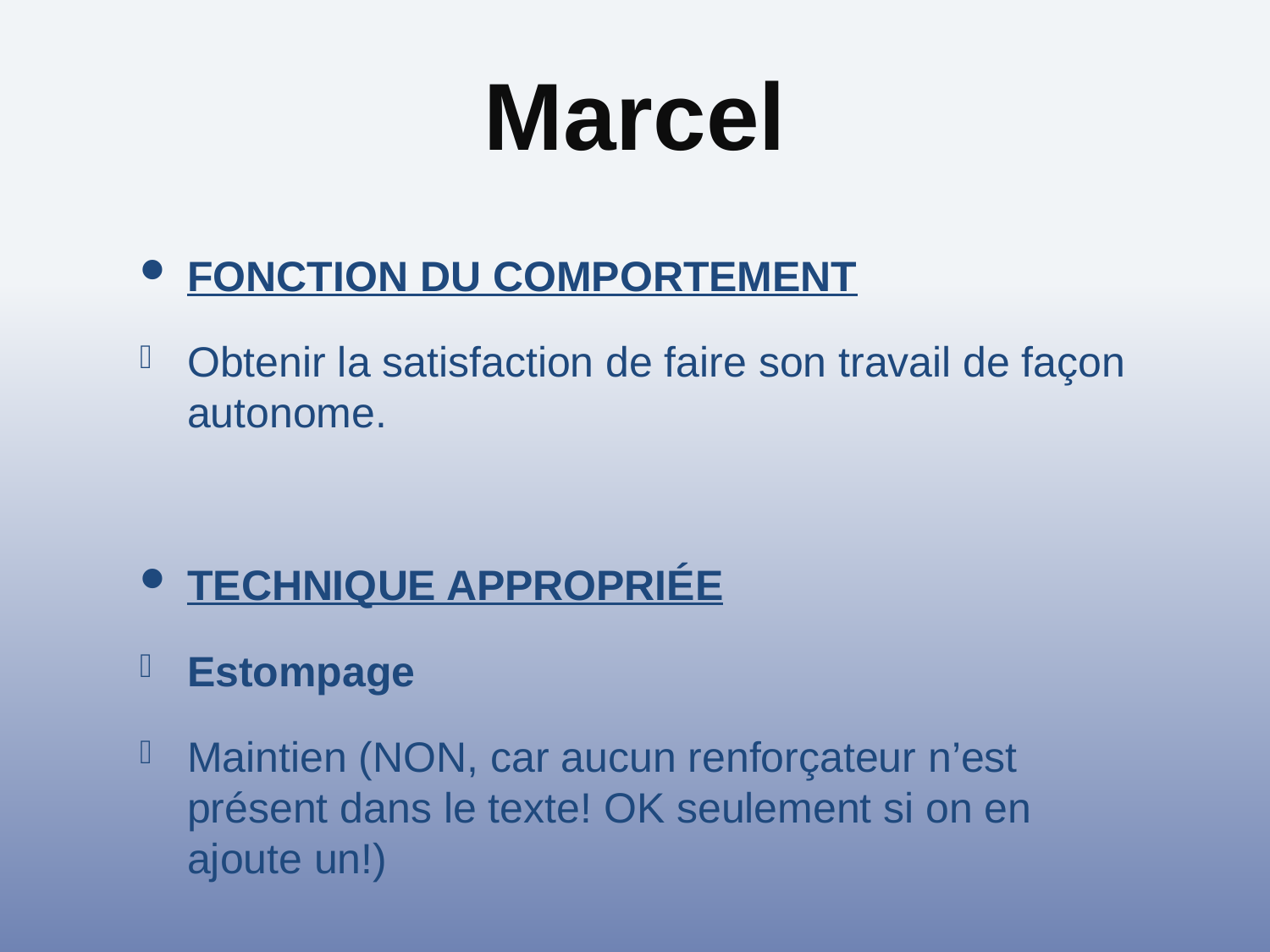

# Marcel
FONCTION DU COMPORTEMENT
Obtenir la satisfaction de faire son travail de façon autonome.

TECHNIQUE APPROPRIÉE
Estompage
Maintien (NON, car aucun renforçateur n’est présent dans le texte! OK seulement si on en ajoute un!)